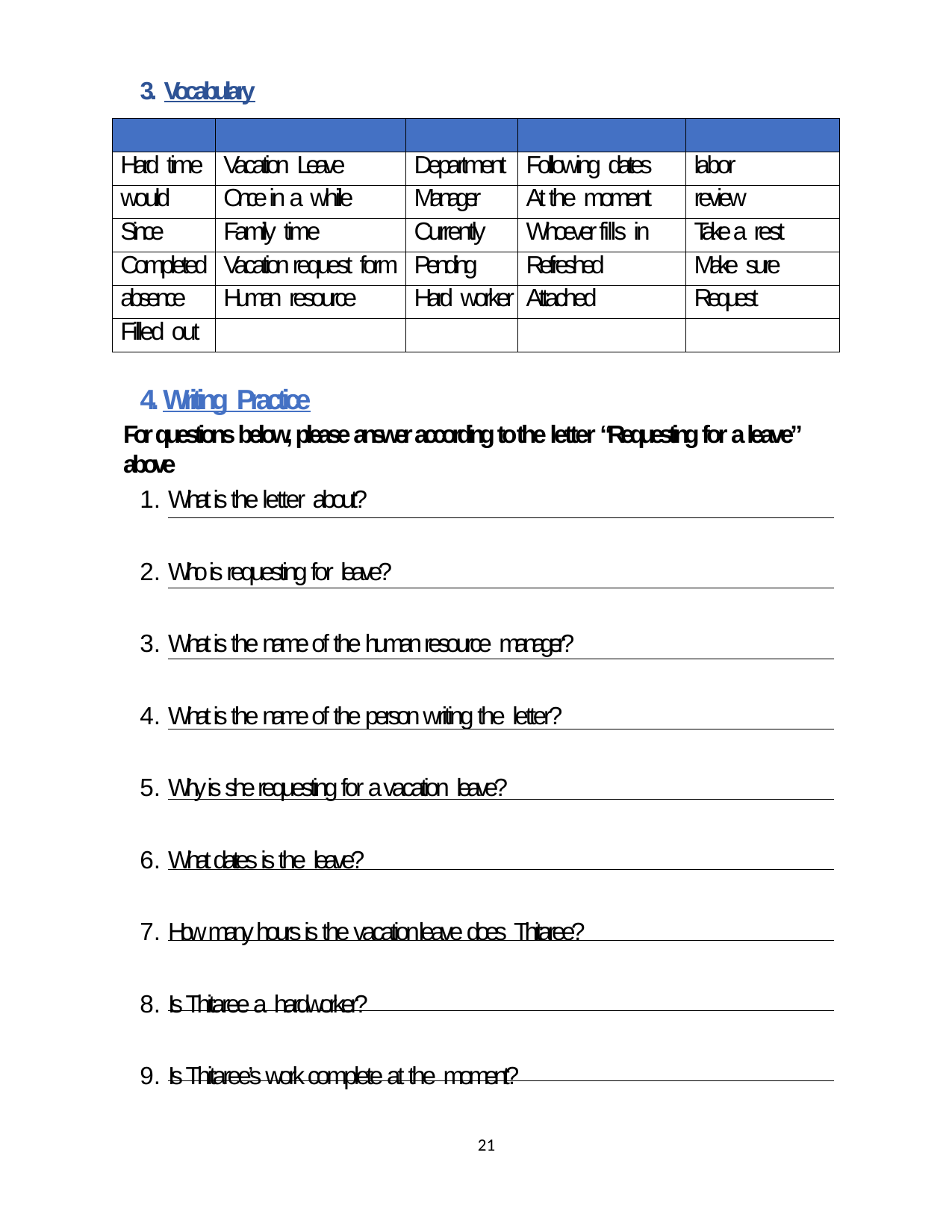

3. Vocabulary
|  |  |  |  |  |
| --- | --- | --- | --- | --- |
| Hard time | Vacation Leave | Department | Following dates | labor |
| would | Once in a while | Manager | At the moment | review |
| Since | Family time | Currently | Whoever fills in | Take a rest |
| Completed | Vacation request form | Pending | Refreshed | Make sure |
| absence | Human resource | Hard worker | Attached | Request |
| Filled out |  |  |  |  |
4. Writing Practice
For questions below, please answer according to the letter “Requesting for a leave” above
What is the letter about?

Who is requesting for leave?

What is the name of the human resource manager?

What is the name of the person writing the letter?

Why is she requesting for a vacation leave?

What dates is the leave?

How many hours is the vacation leave does Thitaree?

Is Thitaree a hardworker?

Is Thitaree’s work complete at the moment?

21